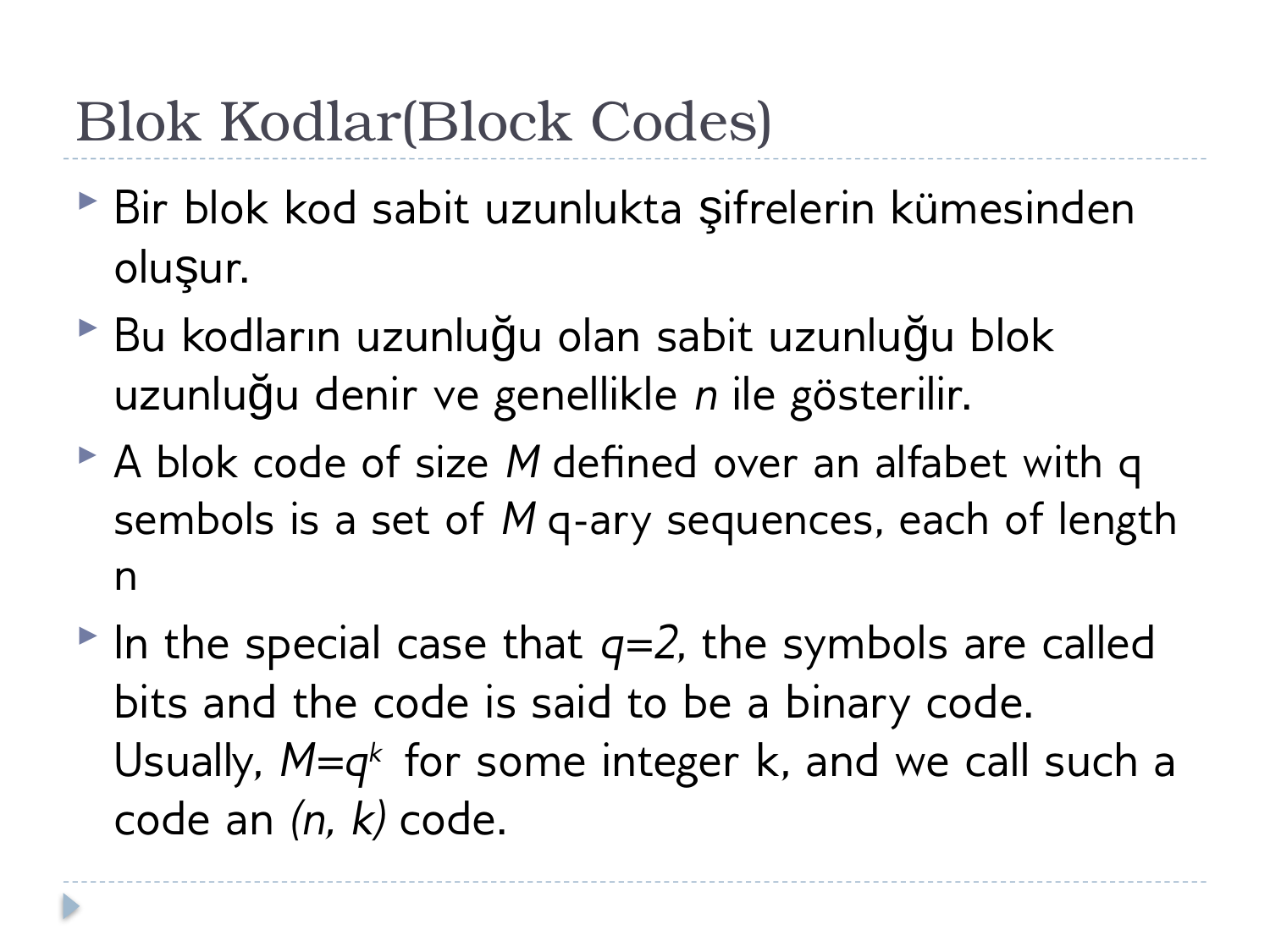

# Blok Kodlar(Block Codes)
Bir blok kod sabit uzunlukta şifrelerin kümesinden oluşur.
Bu kodların uzunluğu olan sabit uzunluğu blok uzunluğu denir ve genellikle n ile gösterilir.
A blok code of size M defined over an alfabet with q sembols is a set of M q-ary sequences, each of length n
In the special case that q=2, the symbols are called bits and the code is said to be a binary code. Usually, M=qk  for some integer k, and we call such a code an (n, k) code.